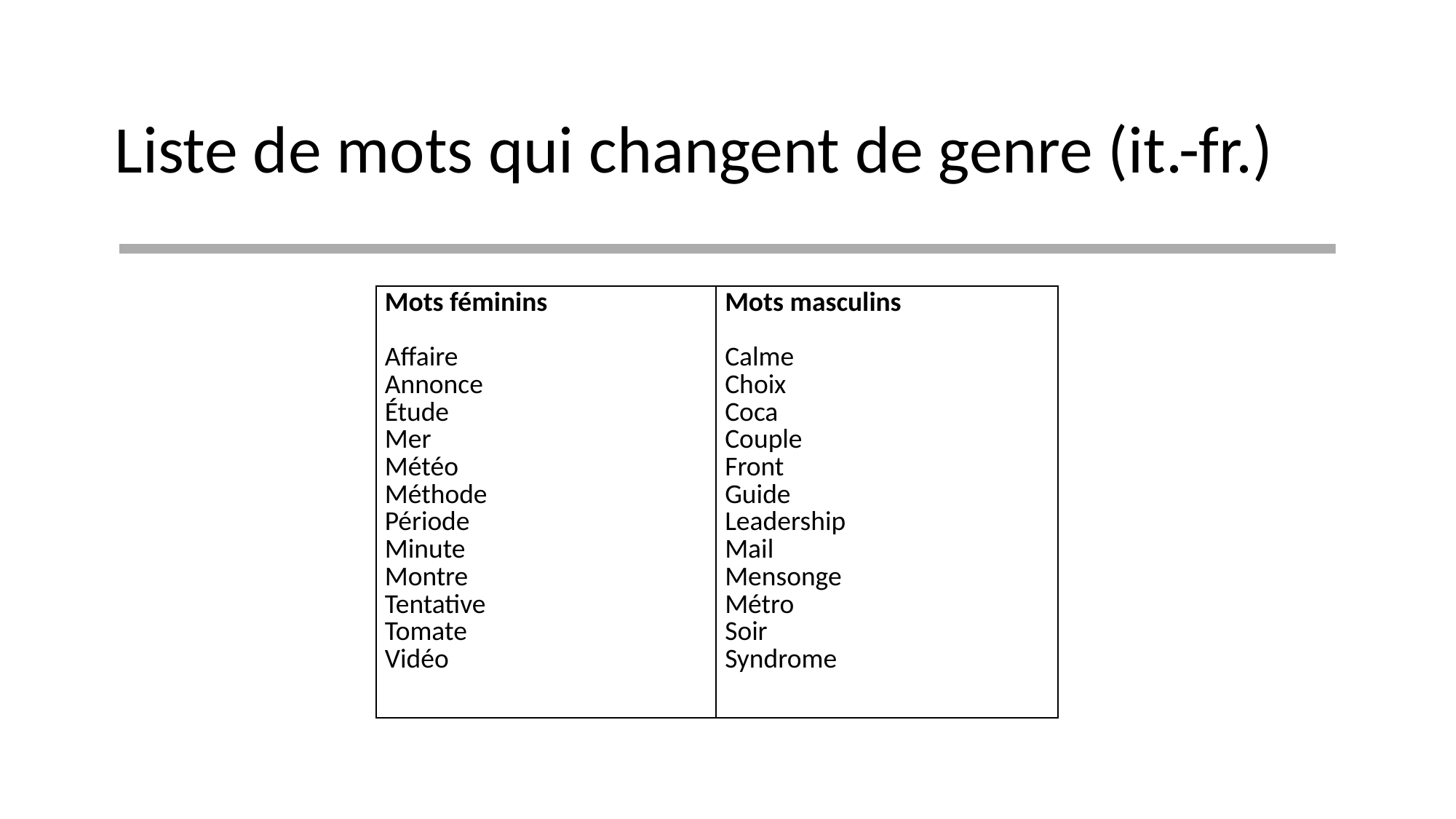

# Liste de mots qui changent de genre (it.-fr.)

| Mots féminins Affaire Annonce Étude Mer Météo Méthode Période Minute Montre Tentative Tomate Vidéo | Mots masculins Calme Choix Coca Couple Front Guide Leadership Mail Mensonge Métro Soir Syndrome |
| --- | --- |